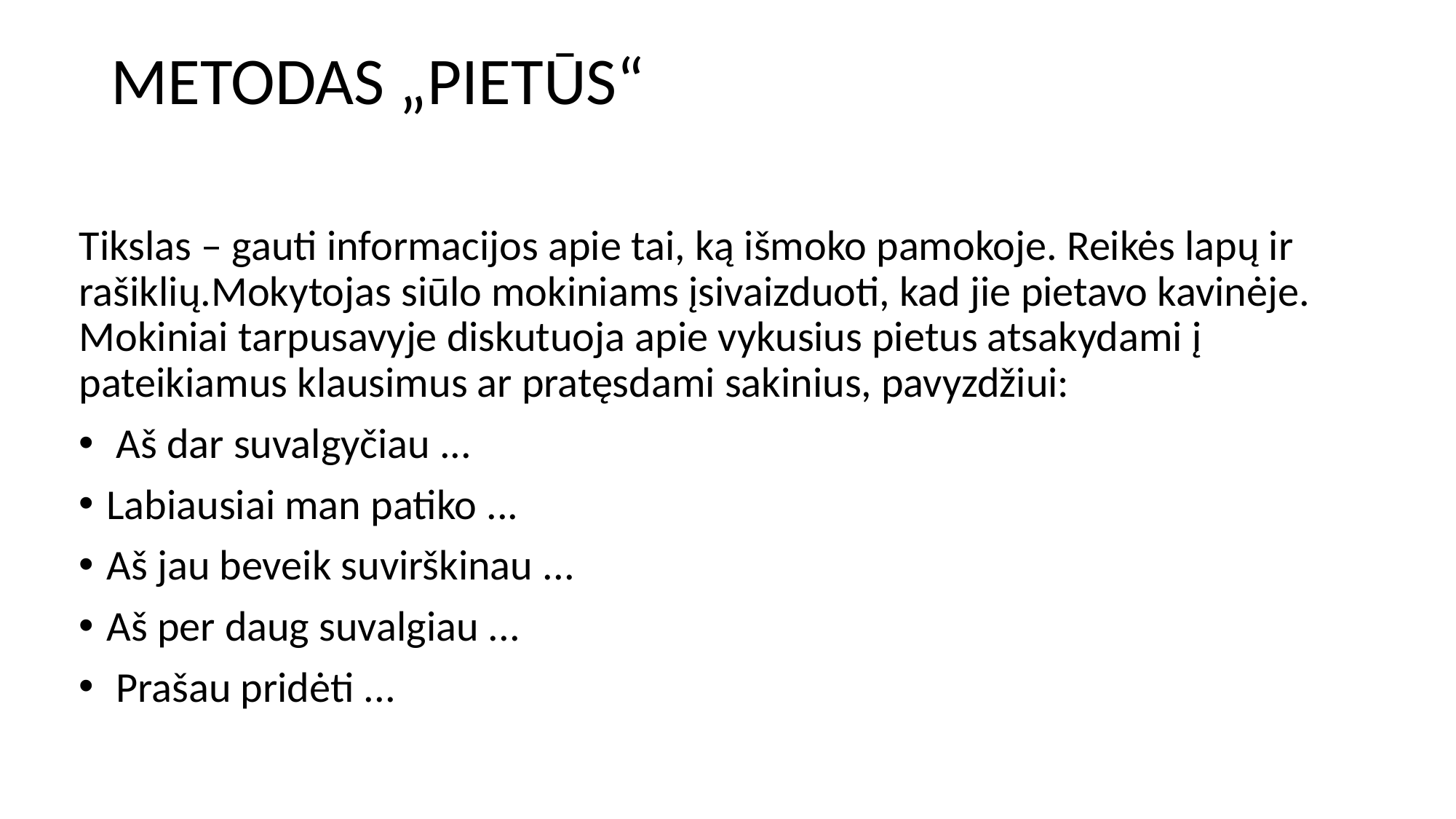

# METODAS „PIETŪS“
Tikslas – gauti informacijos apie tai, ką išmoko pamokoje. Reikės lapų ir rašiklių.Mokytojas siūlo mokiniams įsivaizduoti, kad jie pietavo kavinėje. Mokiniai tarpusavyje diskutuoja apie vykusius pietus atsakydami į pateikiamus klausimus ar pratęsdami sakinius, pavyzdžiui:
 Aš dar suvalgyčiau ...
Labiausiai man patiko ...
Aš jau beveik suvirškinau ...
Aš per daug suvalgiau ...
 Prašau pridėti ...